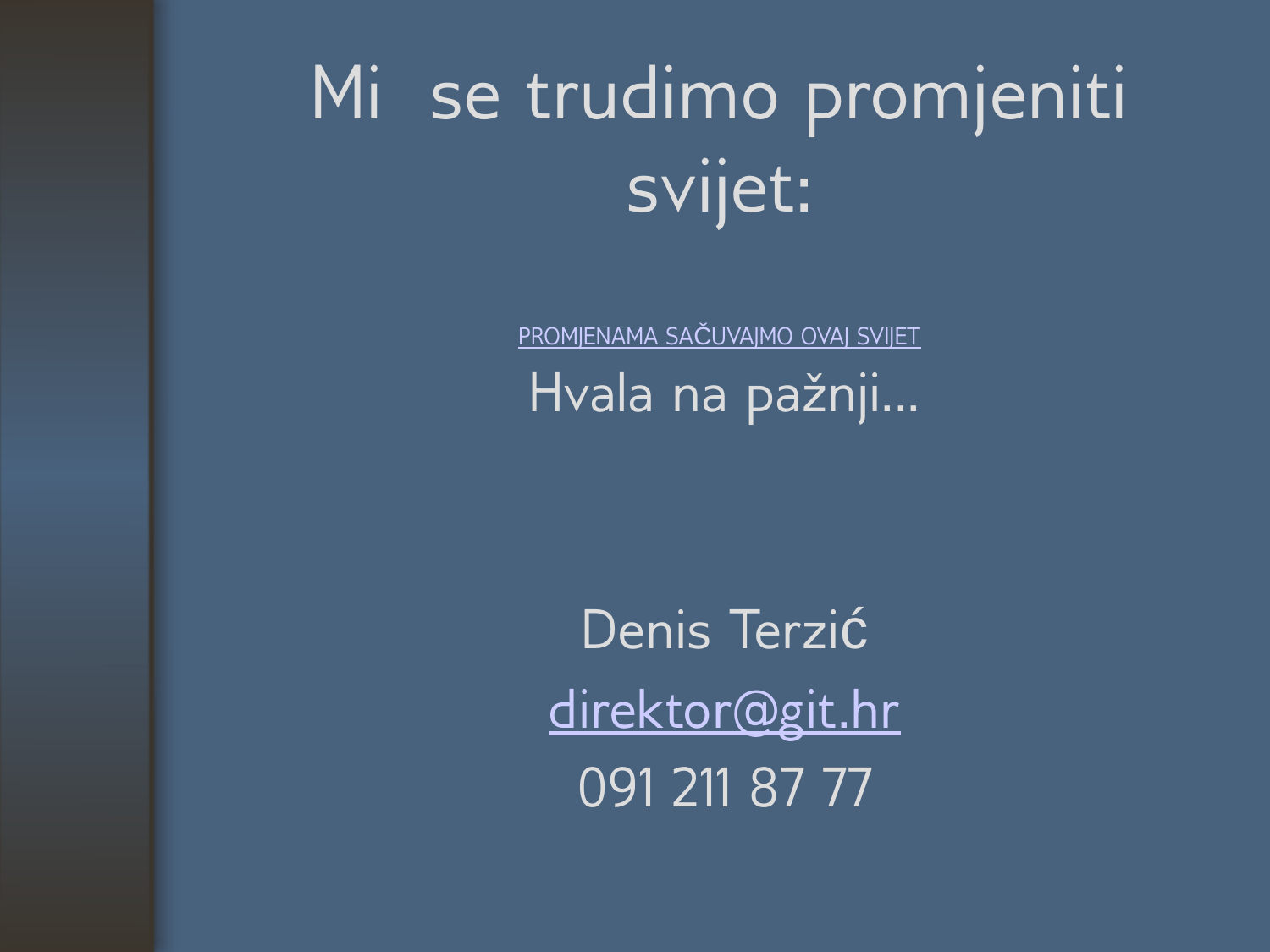

# Mi  se trudimo promjeniti svijet: PROMJENAMA SAČUVAJMO OVAJ SVIJET
Hvala na pažnji...

Denis Terzić
direktor@git.hr
091 211 87 77